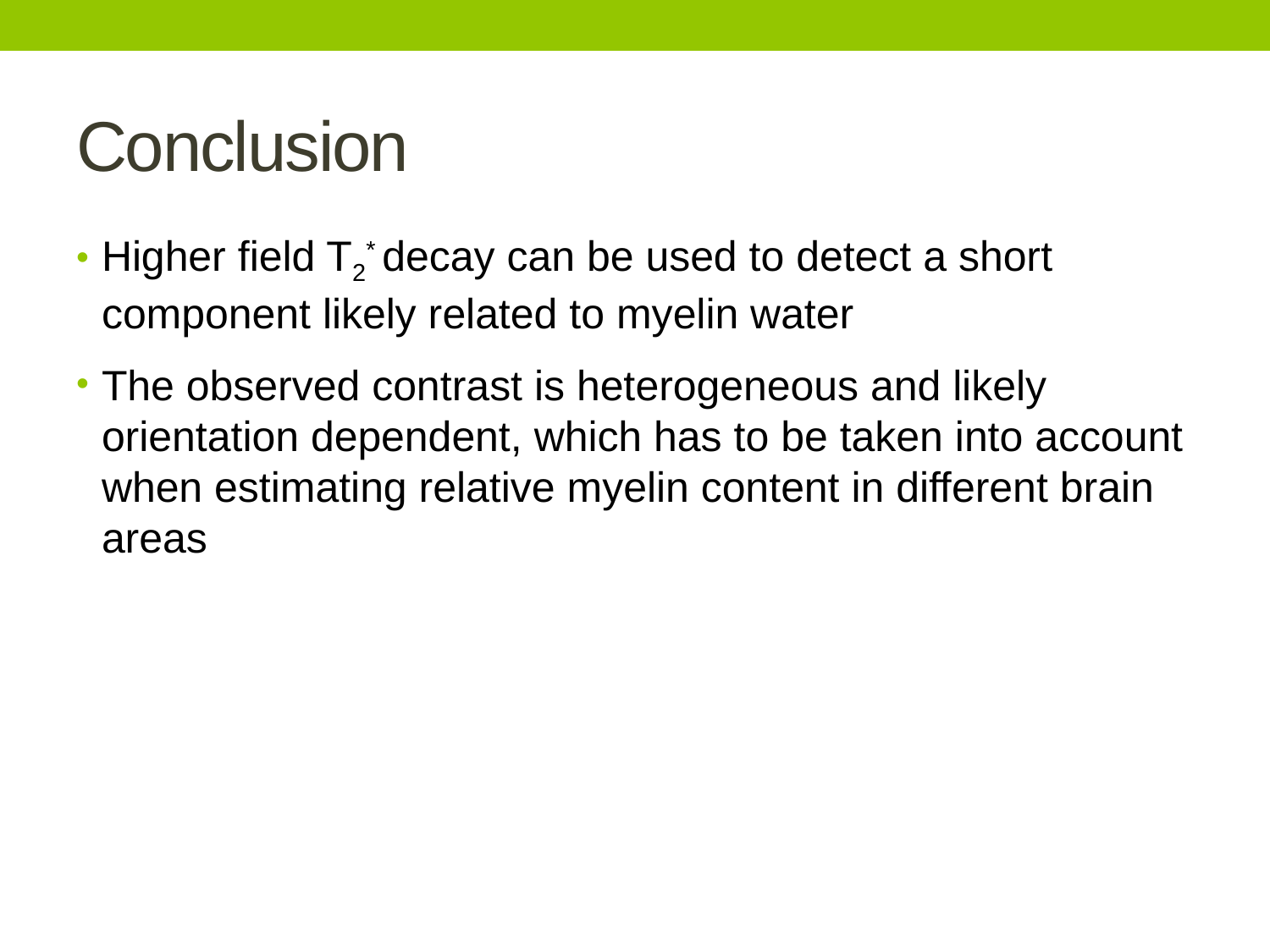

# Conclusion
Higher field T2* decay can be used to detect a short component likely related to myelin water
The observed contrast is heterogeneous and likely orientation dependent, which has to be taken into account when estimating relative myelin content in different brain areas